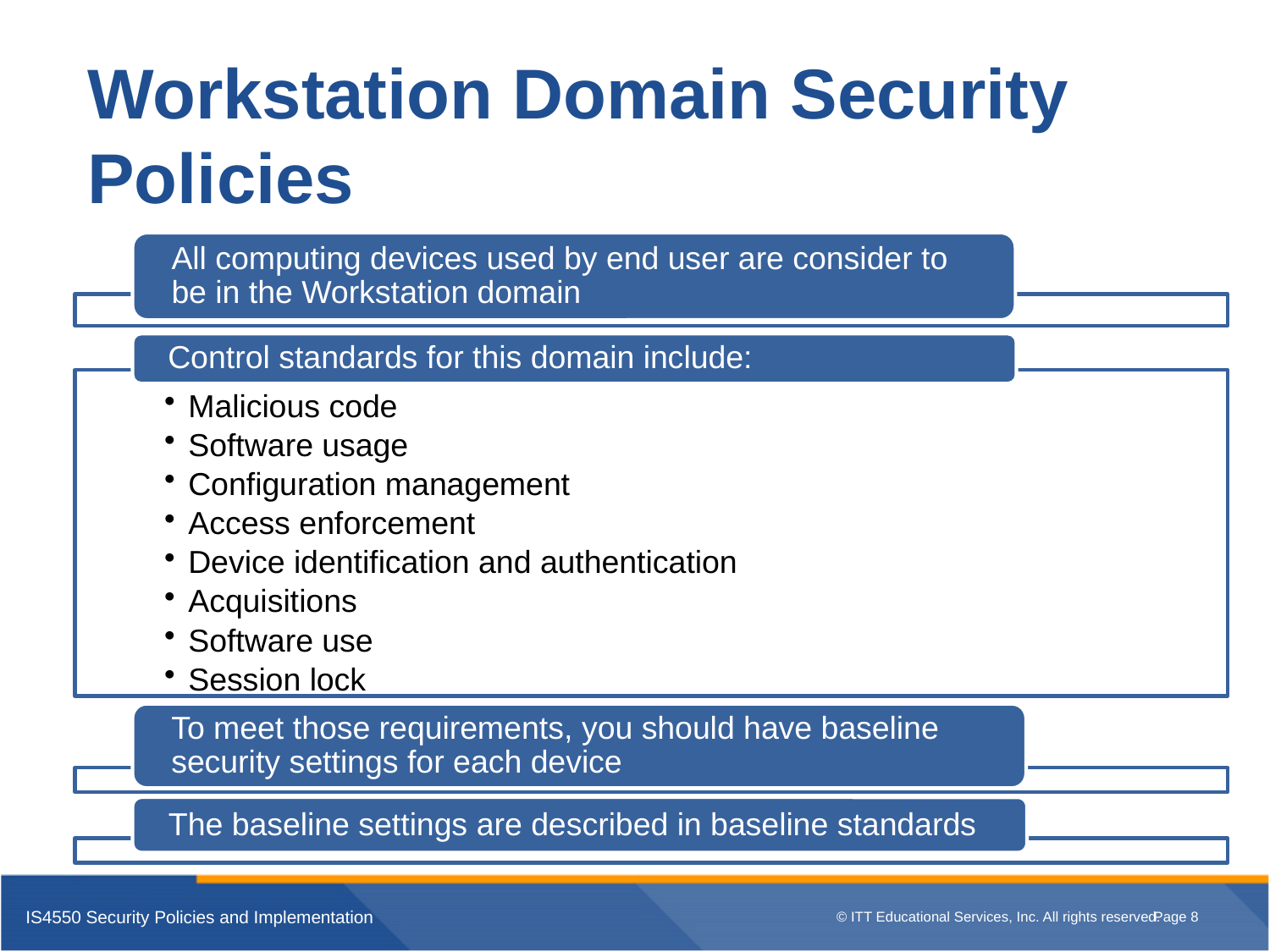

# Workstation Domain Security Policies
All computing devices used by end user are consider to be in the Workstation domain
Malicious code
Software usage
Configuration management
Access enforcement
Device identification and authentication
Acquisitions
Software use
Session lock
Control standards for this domain include:
To meet those requirements, you should have baseline security settings for each device
The baseline settings are described in baseline standards